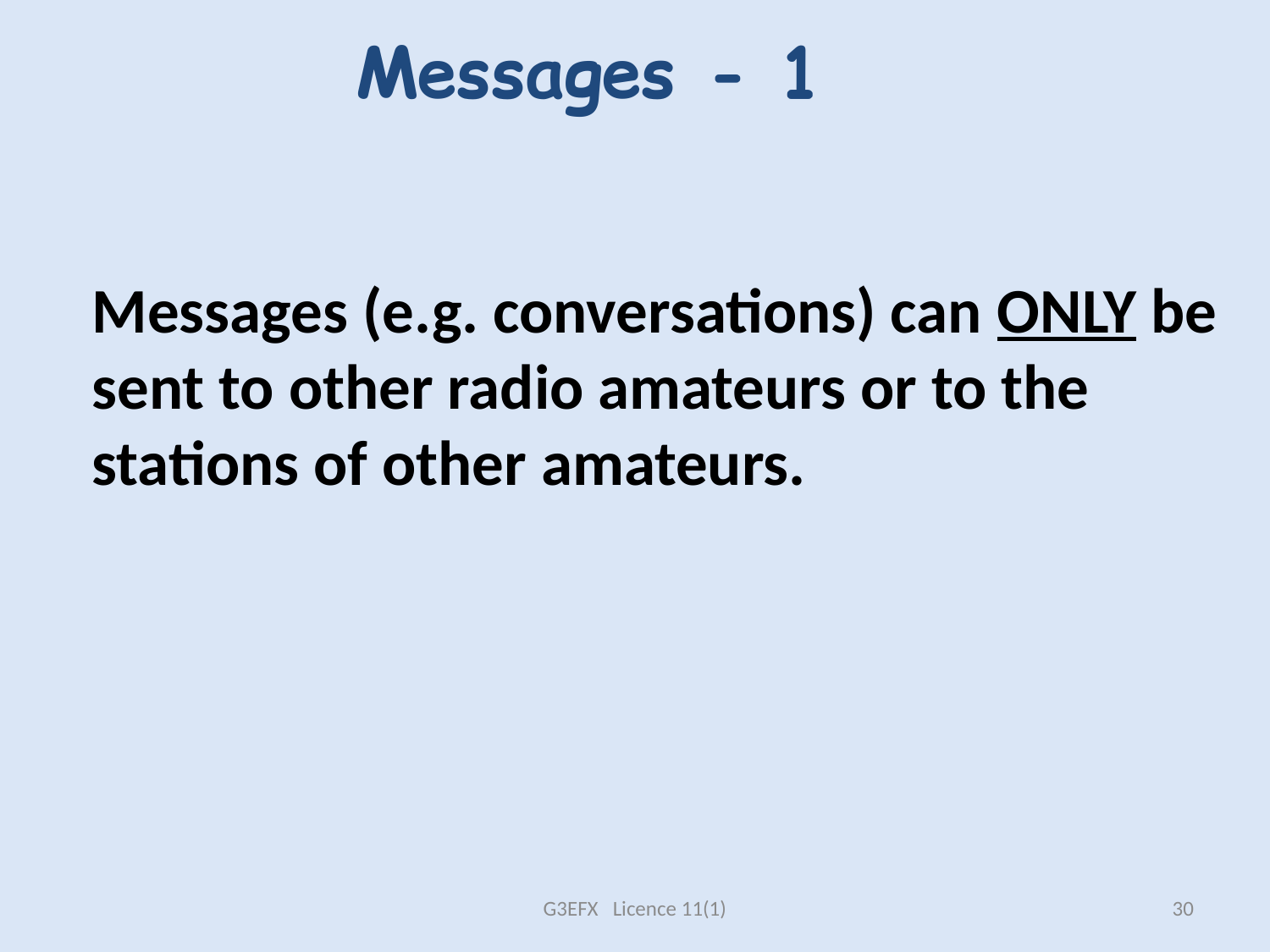

# Messages - 1

Messages (e.g. conversations) can ONLY be sent to other radio amateurs or to the stations of other amateurs.

G3EFX   Licence 11(1)
30